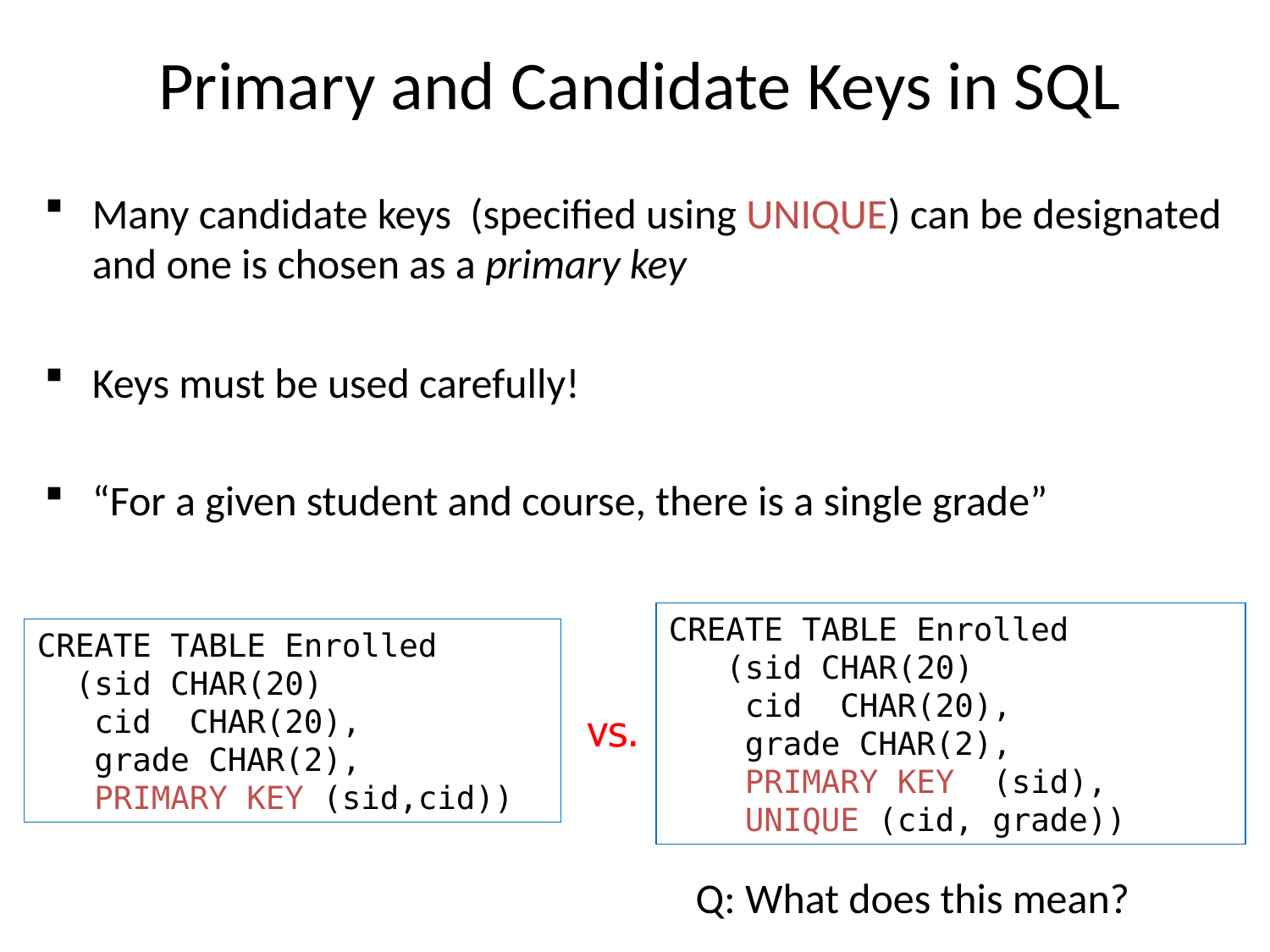

# Primary and Candidate Keys in SQL
Many candidate keys  (specified using UNIQUE) can be designated and one is chosen as a primary key

Keys must be used carefully!

“For a given student and course, there is a single grade”

CREATE TABLE Enrolled
   (sid CHAR(20)
    cid  CHAR(20),
    grade CHAR(2),
    PRIMARY KEY  (sid),
    UNIQUE (cid, grade))
CREATE TABLE Enrolled
  (sid CHAR(20)
   cid  CHAR(20),
   grade CHAR(2),
   PRIMARY KEY (sid,cid))
 vs.

Q: What does this mean?